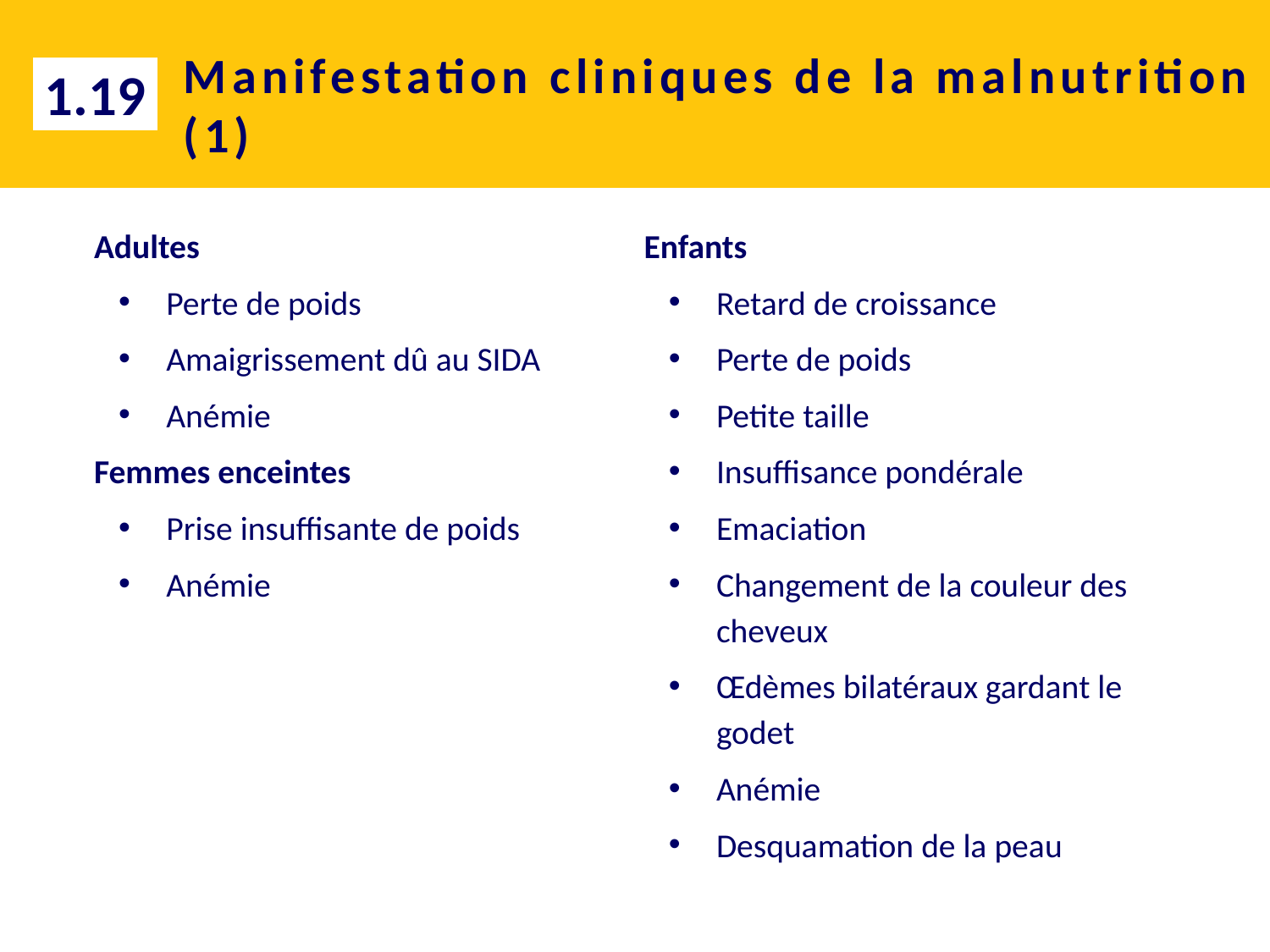

# Manifestation cliniques de la malnutrition (1)
1.19
Adultes
Perte de poids
Amaigrissement dû au SIDA
Anémie
Femmes enceintes
Prise insuffisante de poids
Anémie

Enfants
Retard de croissance
Perte de poids
Petite taille
Insuffisance pondérale
Emaciation
Changement de la couleur des cheveux
Œdèmes bilatéraux gardant le godet
Anémie
Desquamation de la peau